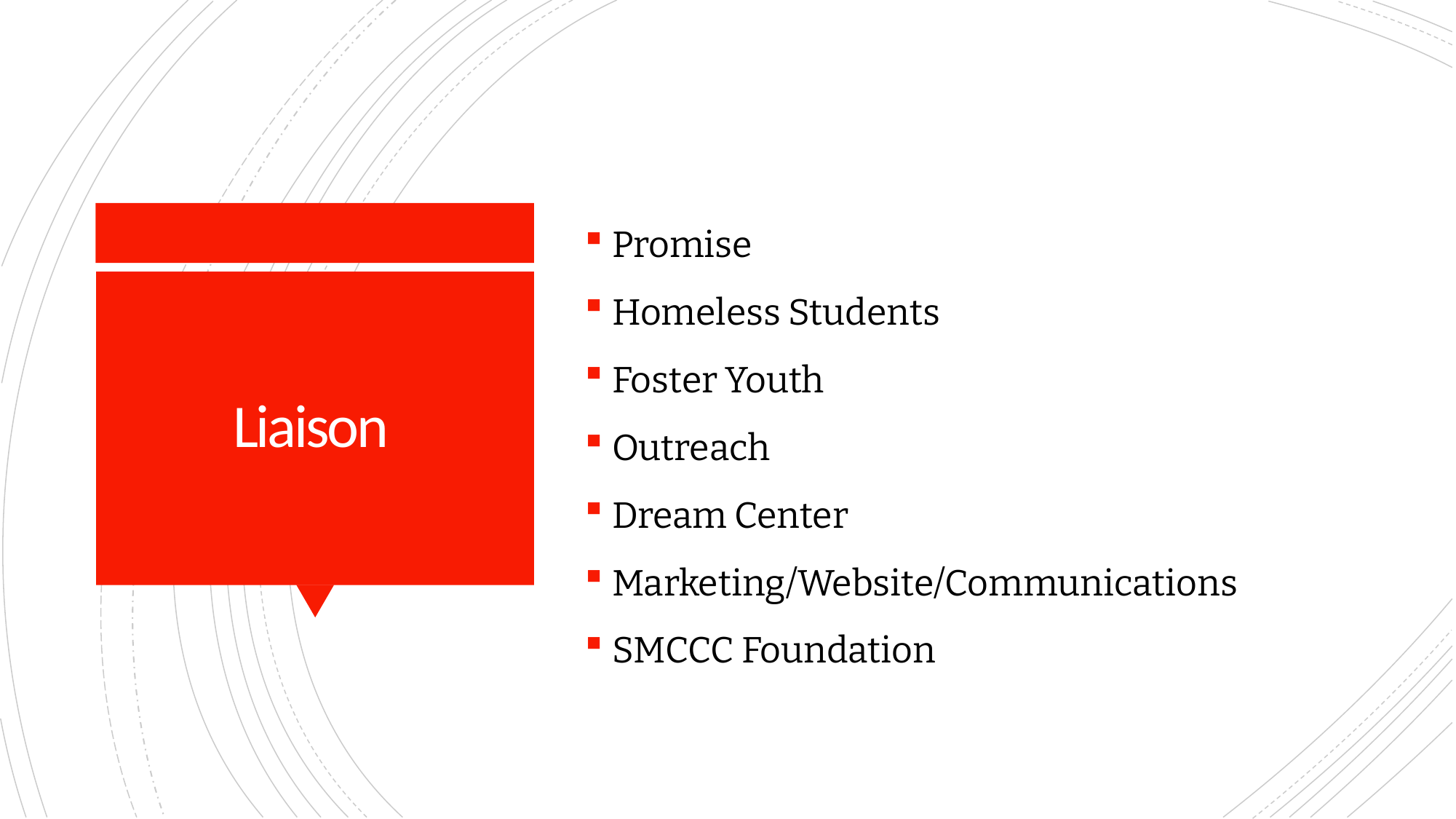

Promise
Homeless Students
Foster Youth
Outreach
Dream Center
Marketing/Website/Communications
SMCCC Foundation
# Liaison